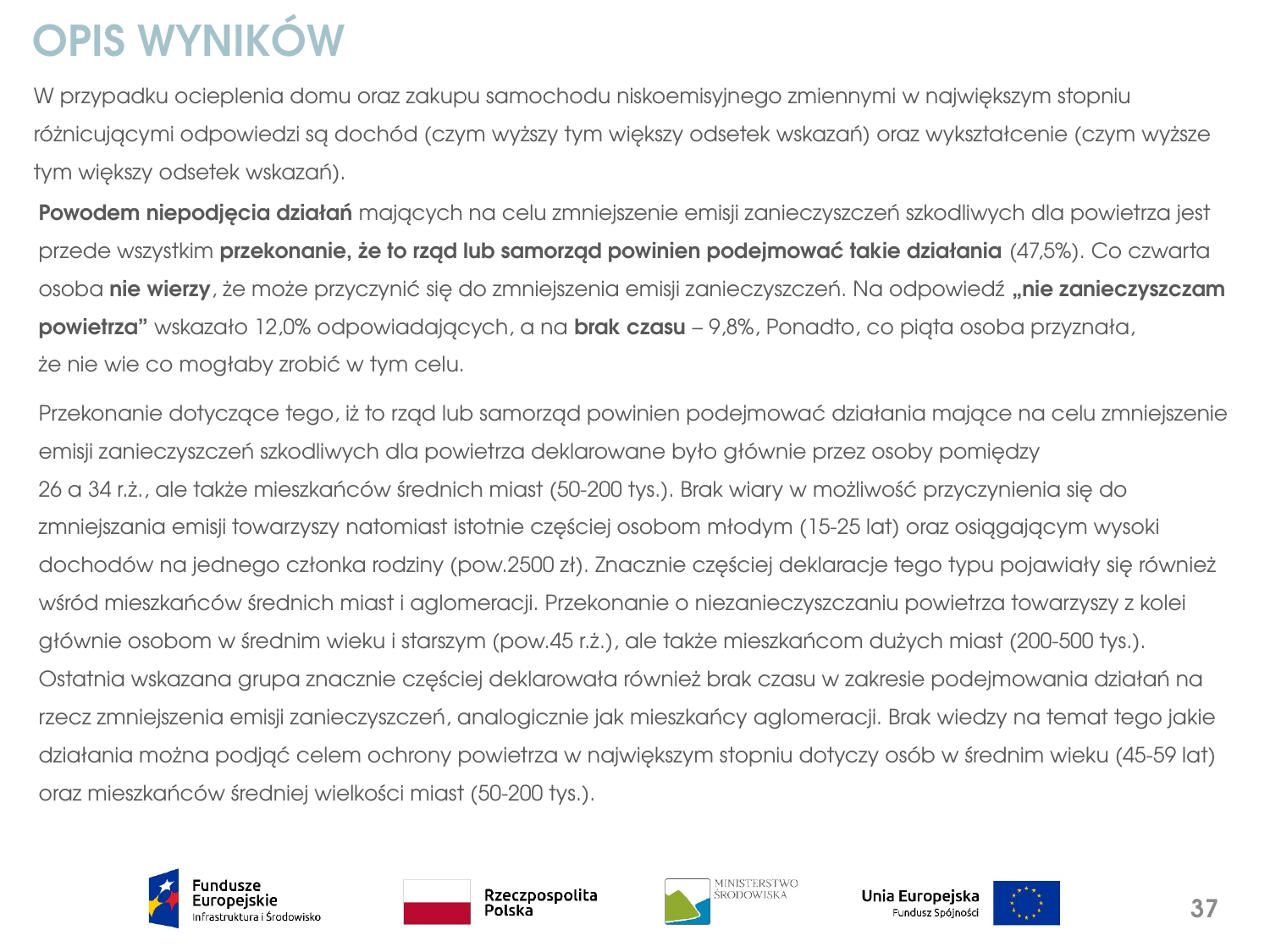

OPIS WYNIKÓW
WYNIKI BADANIA
W przypadku ocieplenia domu oraz zakupu samochodu niskoemisyjnego zmiennymi w największym stopniu różnicującymi odpowiedzi są dochód (czym wyższy tym większy odsetek wskazań) oraz wykształcenie (czym wyższe tym większy odsetek wskazań).
Powodem niepodjęcia działań mających na celu zmniejszenie emisji zanieczyszczeń szkodliwych dla powietrza jest przede wszystkim przekonanie, że to rząd lub samorząd powinien podejmować takie działania (47,5%). Co czwarta osoba nie wierzy, że może przyczynić się do zmniejszenia emisji zanieczyszczeń. Na odpowiedź „nie zanieczyszczam powietrza” wskazało 12,0% odpowiadających, a na brak czasu – 9,8%, Ponadto, co piąta osoba przyznała,
że nie wie co mogłaby zrobić w tym celu.
Przekonanie dotyczące tego, iż to rząd lub samorząd powinien podejmować działania mające na celu zmniejszenie emisji zanieczyszczeń szkodliwych dla powietrza deklarowane było głównie przez osoby pomiędzy
26 a 34 r.ż., ale także mieszkańców średnich miast (50-200 tys.). Brak wiary w możliwość przyczynienia się do zmniejszania emisji towarzyszy natomiast istotnie częściej osobom młodym (15-25 lat) oraz osiągającym wysoki dochodów na jednego członka rodziny (pow.2500 zł). Znacznie częściej deklaracje tego typu pojawiały się również wśród mieszkańców średnich miast i aglomeracji. Przekonanie o niezanieczyszczaniu powietrza towarzyszy z kolei głównie osobom w średnim wieku i starszym (pow.45 r.ż.), ale także mieszkańcom dużych miast (200-500 tys.). Ostatnia wskazana grupa znacznie częściej deklarowała również brak czasu w zakresie podejmowania działań na rzecz zmniejszenia emisji zanieczyszczeń, analogicznie jak mieszkańcy aglomeracji. Brak wiedzy na temat tego jakie działania można podjąć celem ochrony powietrza w największym stopniu dotyczy osób w średnim wieku (45-59 lat) oraz mieszkańców średniej wielkości miast (50-200 tys.).

37